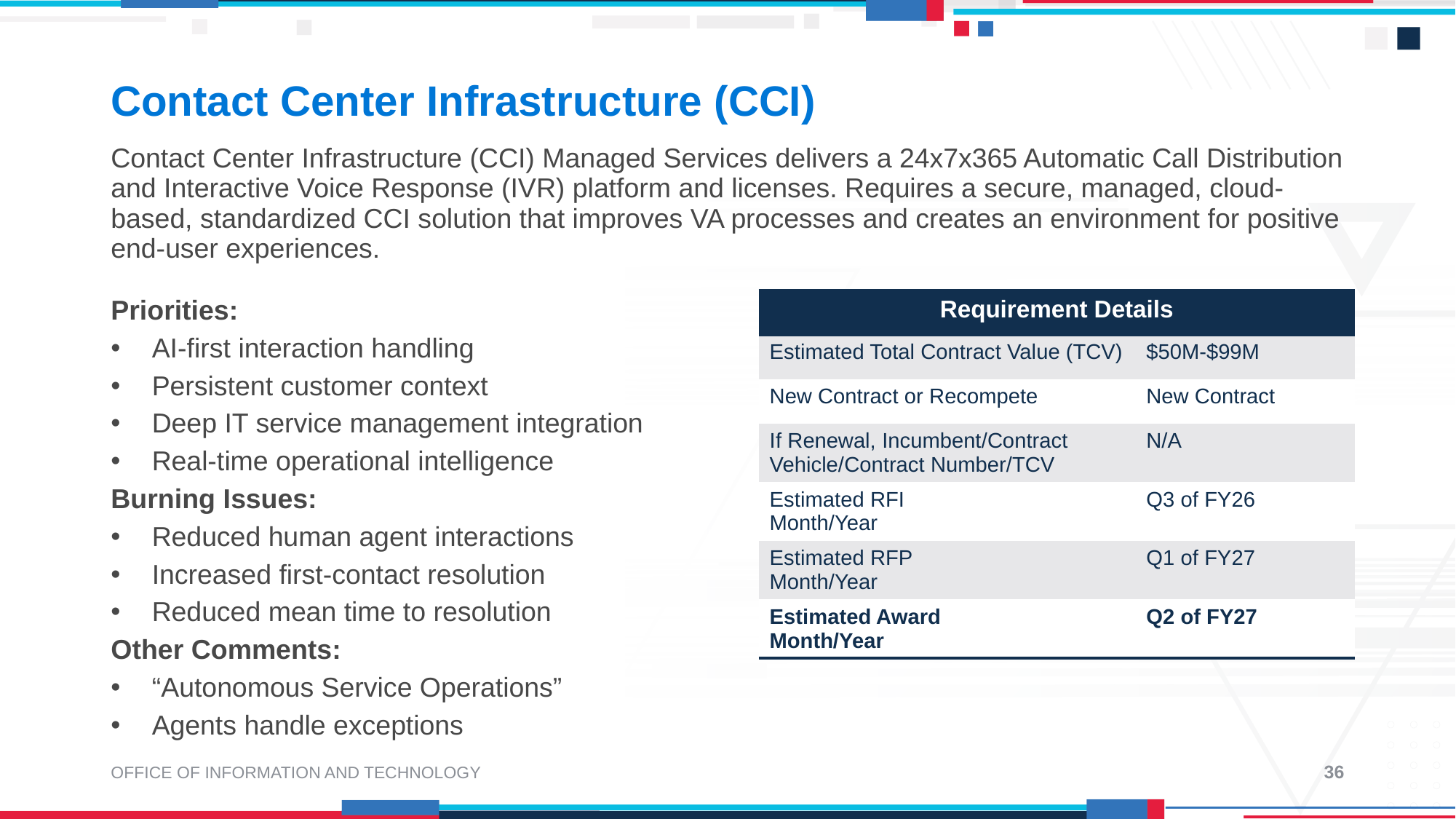

# Contact Center Infrastructure (CCI)
Contact Center Infrastructure (CCI) Managed Services delivers a 24x7x365 Automatic Call Distribution and Interactive Voice Response (IVR) platform and licenses. Requires a secure, managed, cloud-based, standardized CCI solution that improves VA processes and creates an environment for positive end-user experiences.
Priorities:
AI-first interaction handling
Persistent customer context
Deep IT service management integration
Real-time operational intelligence
Burning Issues:
Reduced human agent interactions
Increased first-contact resolution
Reduced mean time to resolution
Other Comments:
“Autonomous Service Operations”
Agents handle exceptions
| Requirement Details |  |
| --- | --- |
| Estimated Total Contract Value (TCV) | $50M-$99M |
| New Contract or Recompete | New Contract |
| If Renewal, Incumbent/Contract Vehicle/Contract Number/TCV | N/A |
| Estimated RFI Month/Year | Q3 of FY26 |
| Estimated RFP Month/Year | Q1 of FY27 |
| Estimated Award Month/Year | Q2 of FY27 |
OFFICE OF INFORMATION AND TECHNOLOGY
36